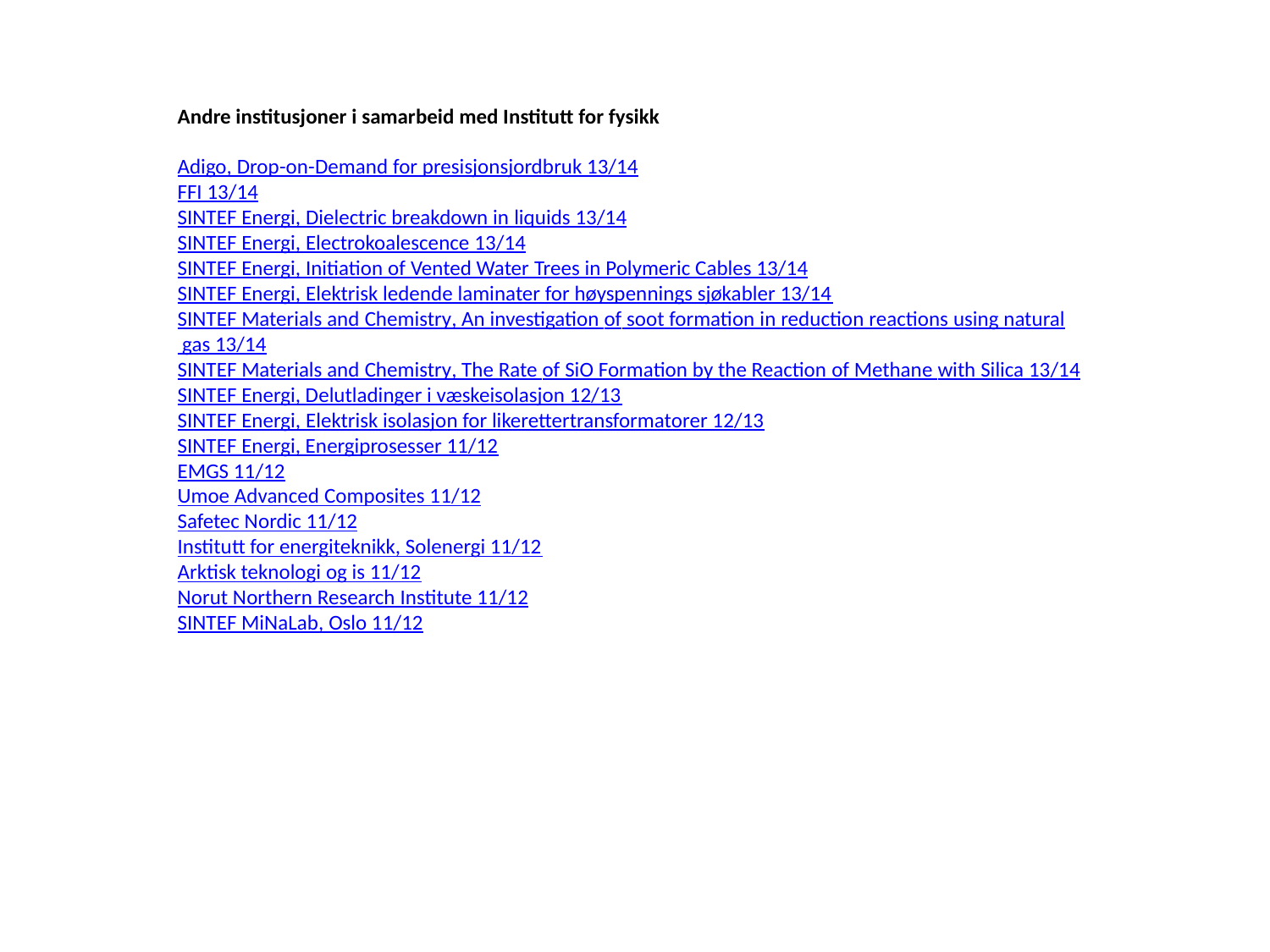

Andre institusjoner i samarbeid med Institutt for fysikk

Adigo, Drop-on-Demand for presisjonsjordbruk 13/14
FFI 13/14
SINTEF Energi, Dielectric breakdown in liquids 13/14
SINTEF Energi, Electrokoalescence 13/14
SINTEF Energi, Initiation of Vented Water Trees in Polymeric Cables 13/14
SINTEF Energi, Elektrisk ledende laminater for høyspennings sjøkabler 13/14
SINTEF Materials and Chemistry, An investigation of soot formation in reduction reactions using natural gas 13/14
SINTEF Materials and Chemistry, The Rate of SiO Formation by the Reaction of Methane with Silica 13/14
SINTEF Energi, Delutladinger i væskeisolasjon 12/13
SINTEF Energi, Elektrisk isolasjon for likerettertransformatorer 12/13
SINTEF Energi, Energiprosesser 11/12
EMGS 11/12
Umoe Advanced Composites 11/12
Safetec Nordic 11/12
Institutt for energiteknikk, Solenergi 11/12
Arktisk teknologi og is 11/12
Norut Northern Research Institute 11/12
SINTEF MiNaLab, Oslo 11/12